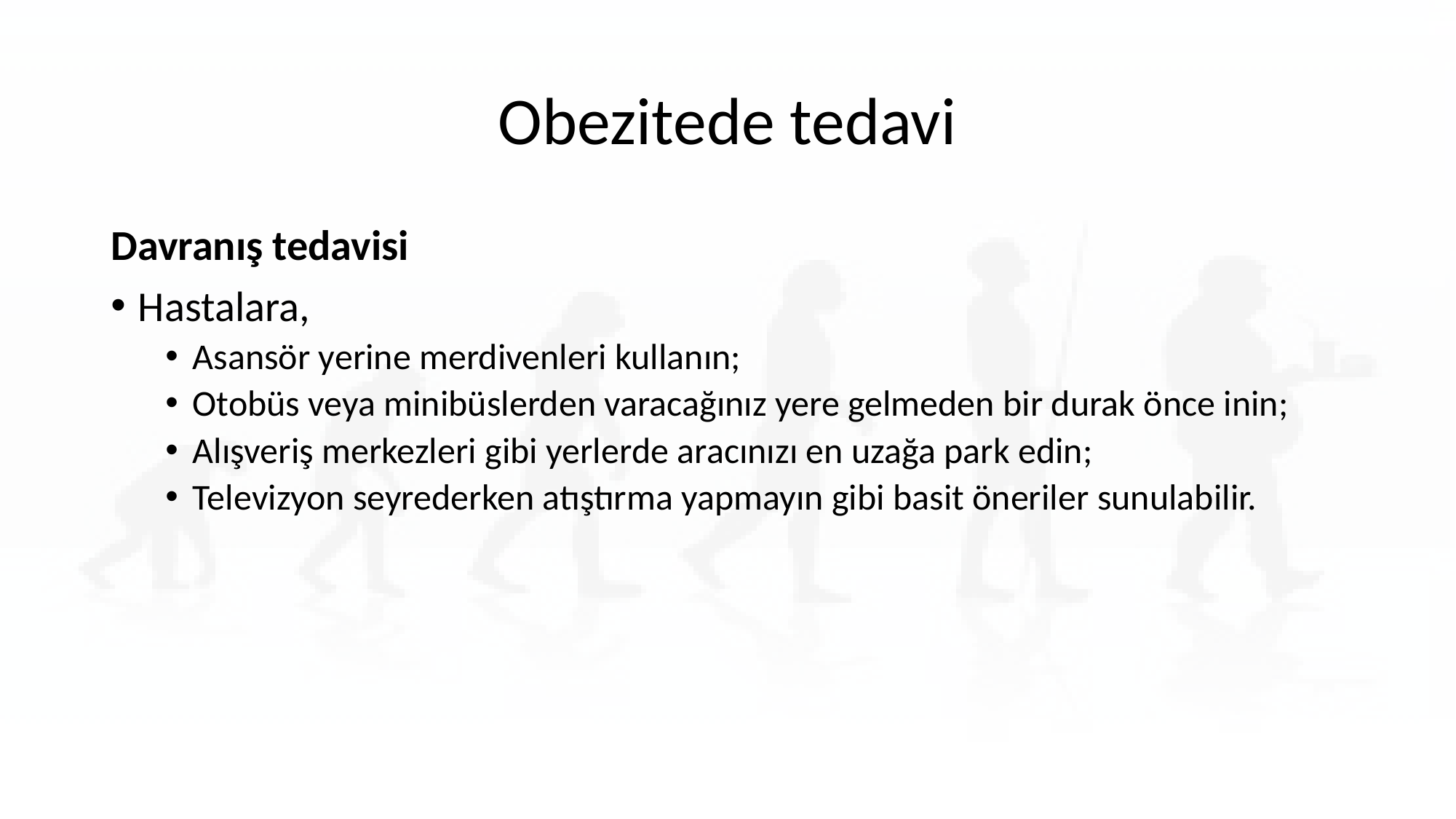

# Obezitede tedavi
Davranış tedavisi
Hastalara,
Asansör yerine merdivenleri kullanın;
Otobüs veya minibüslerden varacağınız yere gelmeden bir durak önce inin;
Alışveriş merkezleri gibi yerlerde aracınızı en uzağa park edin;
Televizyon seyrederken atıştırma yapmayın gibi basit öneriler sunulabilir.